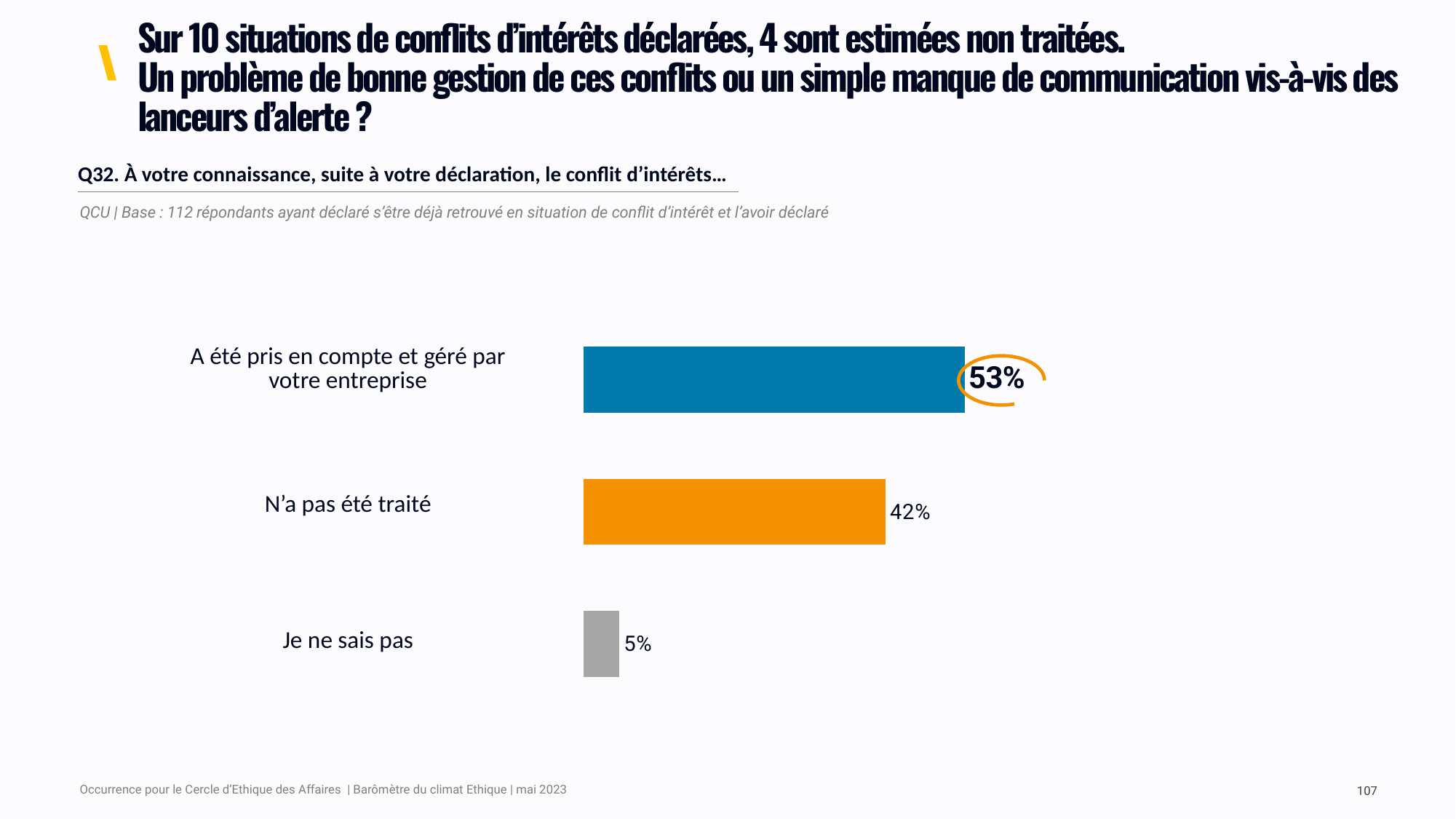

# Sur 10 situations de conflits d’intérêts déclarées, 4 sont estimées non traitées. Un problème de bonne gestion de ces conflits ou un simple manque de communication vis-à-vis des lanceurs d’alerte ?

| Q32. À votre connaissance, suite à votre déclaration, le conflit d’intérêts… |
| --- |
QCU | Base : 112 répondants ayant déclaré s’être déjà retrouvé en situation de conflit d’intérêt et l’avoir déclaré
| A été pris en compte et géré par votre entreprise |
| --- |
| N’a pas été traité |
| Je ne sais pas |
|  |

### Chart

| Category | Colonne1 |
|---|---|
| X | 0.53 |
| X | 0.42 |
| X | 0.05 |
Occurrence pour le Cercle d’Ethique des Affaires  | Barômètre du climat Ethique | mai 2023
107